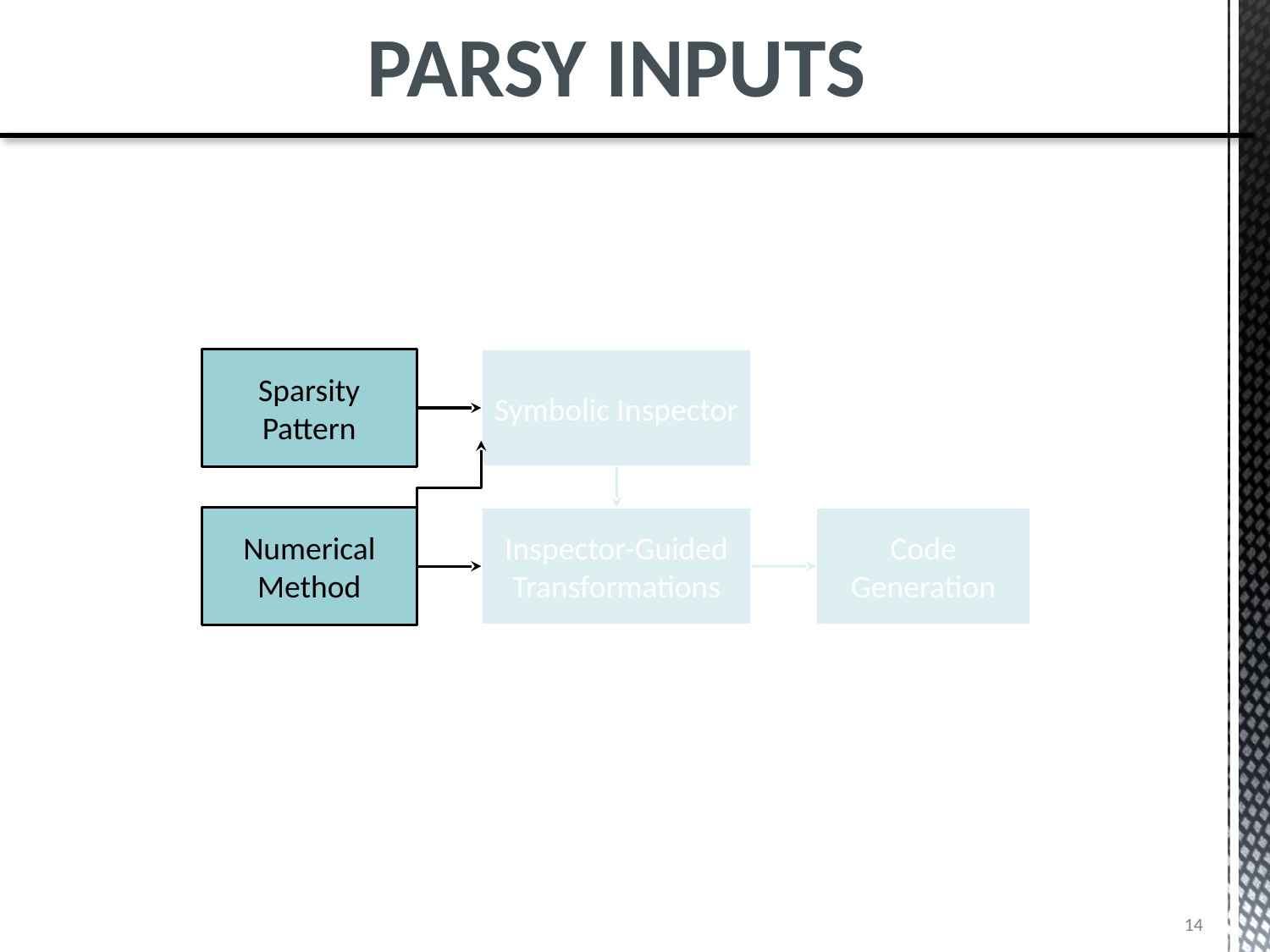

ParSy Inputs
Sparsity Pattern
Symbolic Inspector
Numerical Method
Inspector-Guided Transformations
Code Generation
14